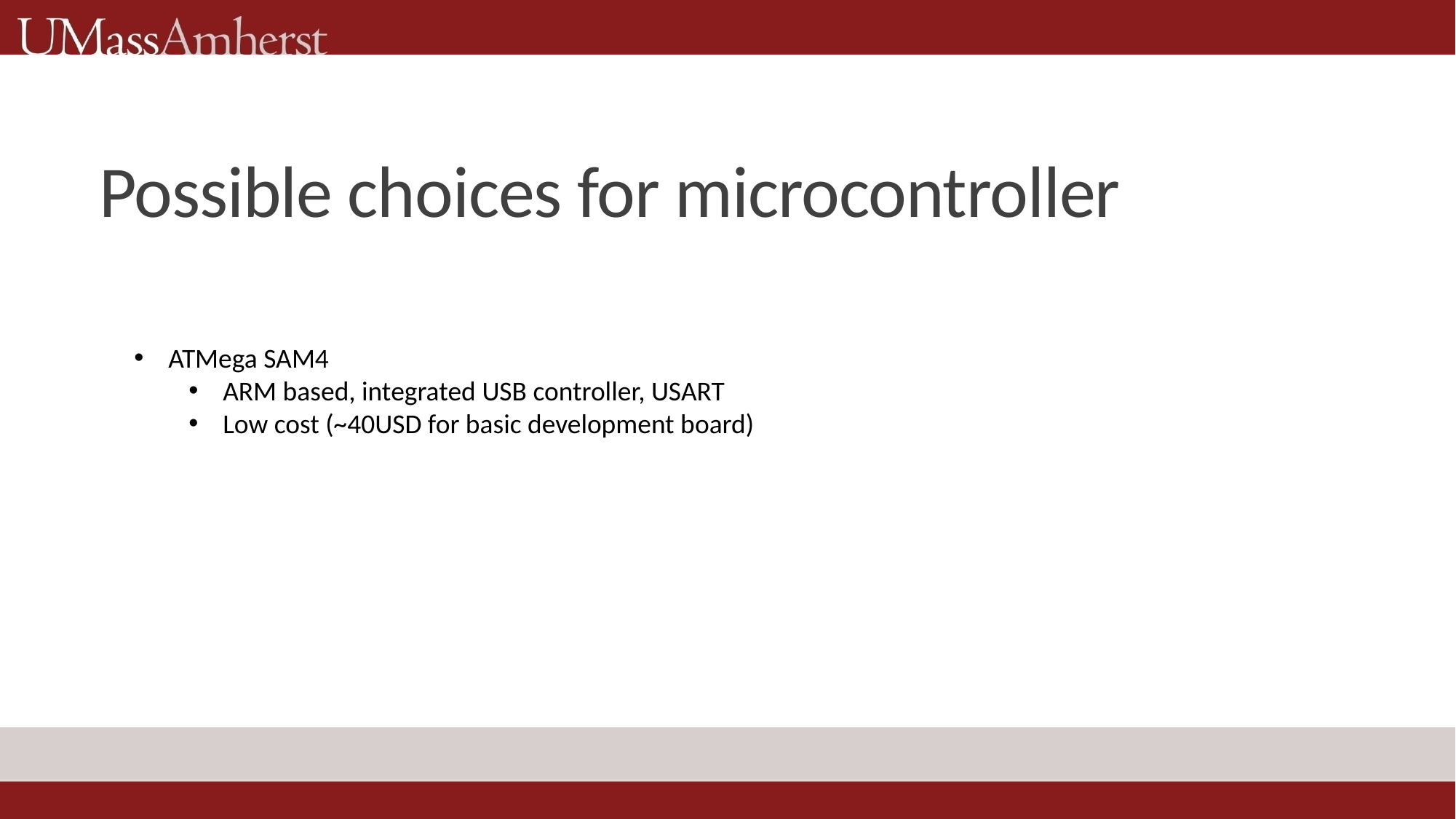

# Possible choices for microcontroller
ATMega SAM4
ARM based, integrated USB controller, USART
Low cost (~40USD for basic development board)

UMASS Amherst, Department of Electrical and Computer Engineering
26